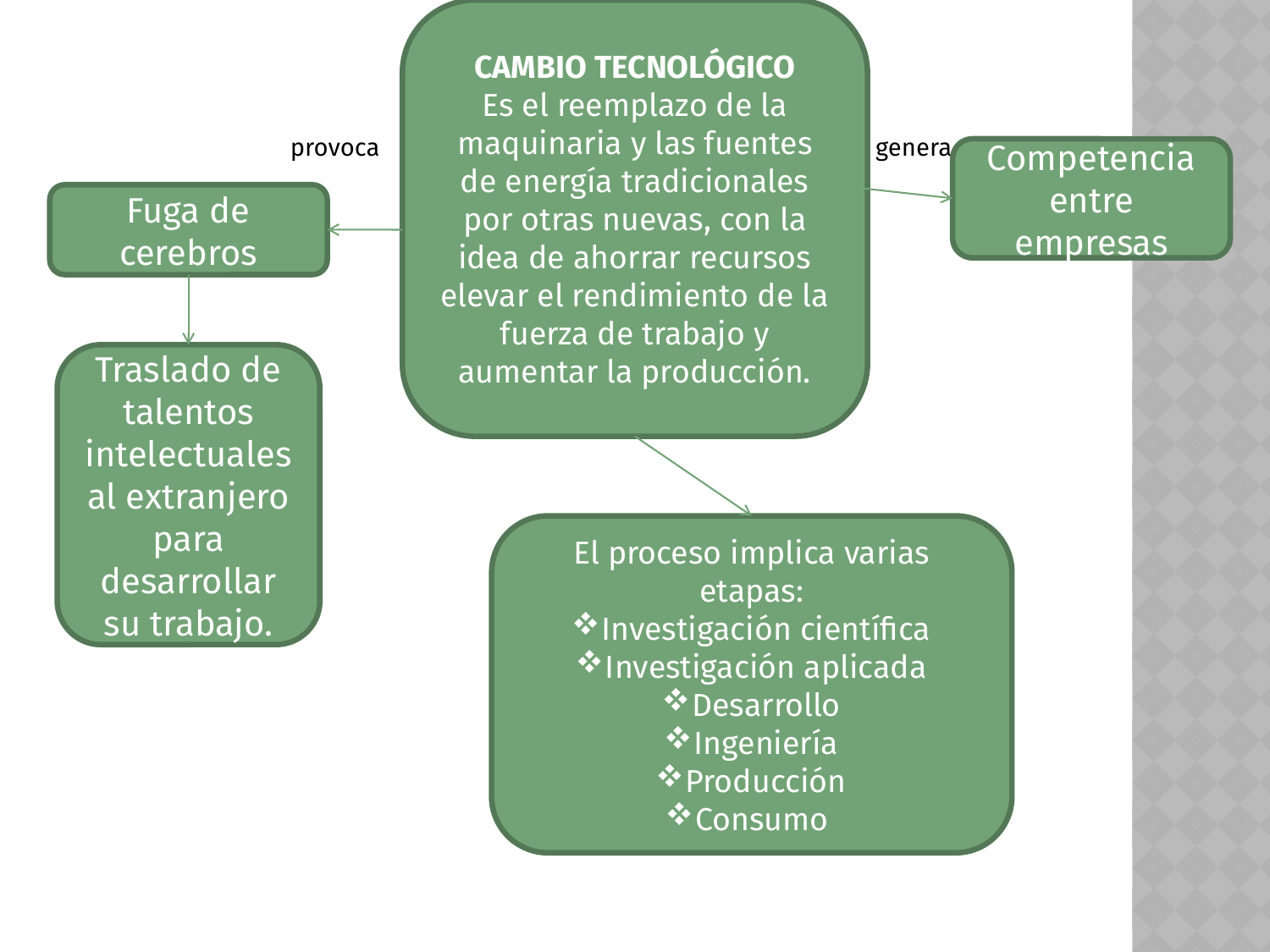

CAMBIO TECNOLÓGICO
Es el reemplazo de la maquinaria y las fuentes de energía tradicionales por otras nuevas, con la idea de ahorrar recursos elevar el rendimiento de la fuerza de trabajo y aumentar la producción.
provoca
genera
Competencia
entre empresas
Fuga de cerebros
Traslado de talentos intelectuales al extranjero para desarrollar su trabajo.
El proceso implica varias etapas:
Investigación científica
Investigación aplicada
Desarrollo
Ingeniería
Producción
Consumo